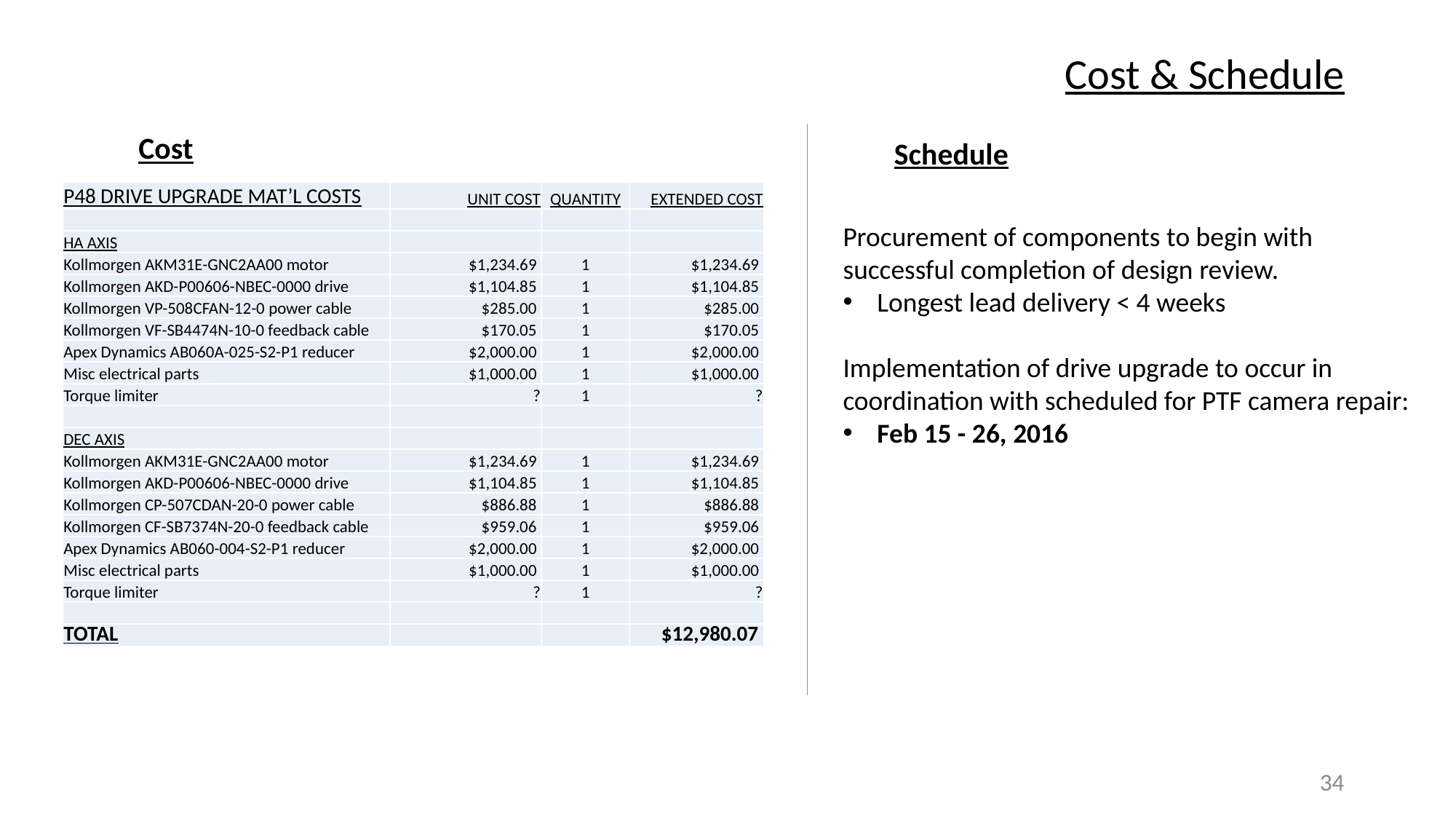

# Cost & Schedule
Cost
Schedule

| P48 DRIVE UPGRADE MAT’L COSTS | UNIT COST | QUANTITY | EXTENDED COST |
| --- | --- | --- | --- |
|  |  |  |  |
| HA AXIS |  |  |  |
| Kollmorgen AKM31E-GNC2AA00 motor | $1,234.69 | 1 | $1,234.69 |
| Kollmorgen AKD-P00606-NBEC-0000 drive | $1,104.85 | 1 | $1,104.85 |
| Kollmorgen VP-508CFAN-12-0 power cable | $285.00 | 1 | $285.00 |
| Kollmorgen VF-SB4474N-10-0 feedback cable | $170.05 | 1 | $170.05 |
| Apex Dynamics AB060A-025-S2-P1 reducer | $2,000.00 | 1 | $2,000.00 |
| Misc electrical parts | $1,000.00 | 1 | $1,000.00 |
| Torque limiter | ? | 1 | ? |
|  |  |  |  |
| DEC AXIS |  |  |  |
| Kollmorgen AKM31E-GNC2AA00 motor | $1,234.69 | 1 | $1,234.69 |
| Kollmorgen AKD-P00606-NBEC-0000 drive | $1,104.85 | 1 | $1,104.85 |
| Kollmorgen CP-507CDAN-20-0 power cable | $886.88 | 1 | $886.88 |
| Kollmorgen CF-SB7374N-20-0 feedback cable | $959.06 | 1 | $959.06 |
| Apex Dynamics AB060-004-S2-P1 reducer | $2,000.00 | 1 | $2,000.00 |
| Misc electrical parts | $1,000.00 | 1 | $1,000.00 |
| Torque limiter | ? | 1 | ? |
|  |  |  |  |
| TOTAL |  |  | $12,980.07 |
Procurement of components to begin with successful completion of design review.
Longest lead delivery < 4 weeks

Implementation of drive upgrade to occur in coordination with scheduled for PTF camera repair:
Feb 15 - 26, 2016
34